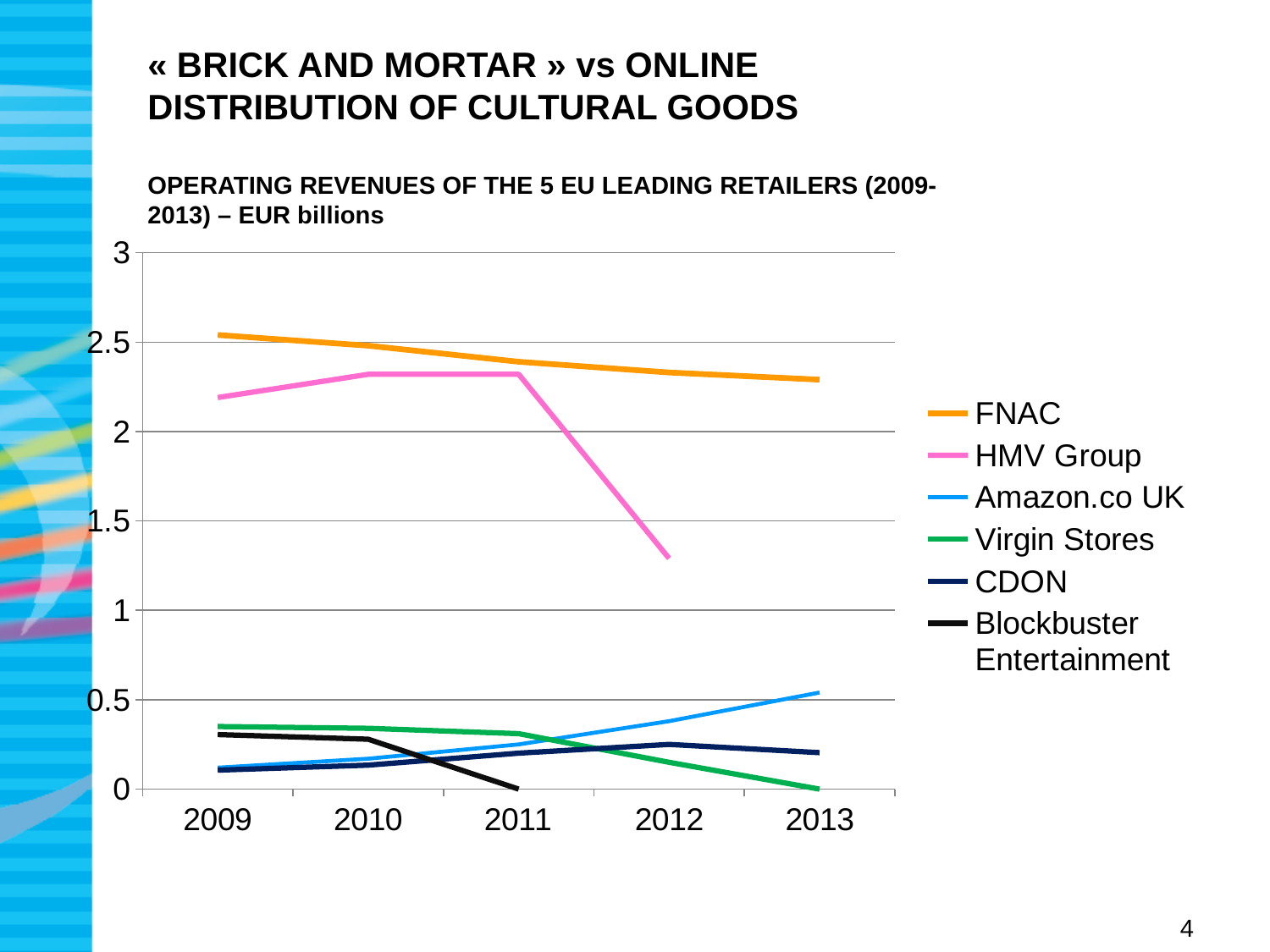

# « BRICK AND MORTAR » vs ONLINE DISTRIBUTION OF CULTURAL GOODS OPERATING REVENUES OF THE 5 EU LEADING RETAILERS (2009-2013) – EUR billions

### Chart

| Category | FNAC | HMV Group | Amazon.co UK | Virgin Stores | CDON | Blockbuster Entertainment |
|---|---|---|---|---|---|---|
| 2009 | 2.54 | 2.19 | 0.12 | 0.35 | 0.106 | 0.305 |
| 2010 | 2.48 | 2.32 | 0.17 | 0.34 | 0.134 | 0.279 |
| 2011 | 2.39 | 2.32 | 0.25 | 0.31 | 0.201 | 0.0 |
| 2012 | 2.33 | 1.29 | 0.38 | 0.15 | 0.25 | None |
| 2013 | 2.29 | None | 0.54 | 0.0 | 0.204 | None |
4